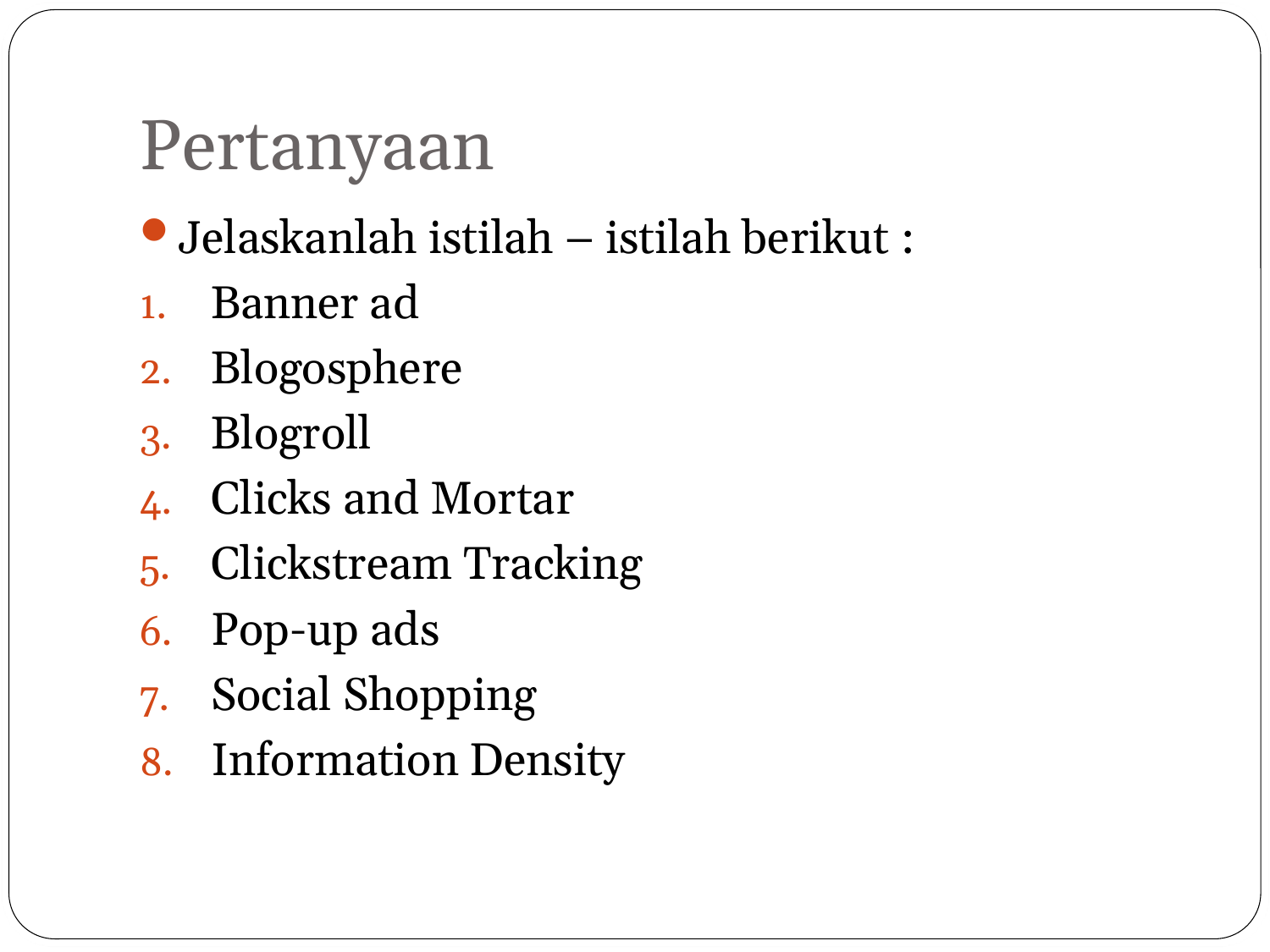

# Pertanyaan
Jelaskanlah istilah – istilah berikut :
Banner ad
Blogosphere
Blogroll
Clicks and Mortar
Clickstream Tracking
Pop-up ads
Social Shopping
Information Density